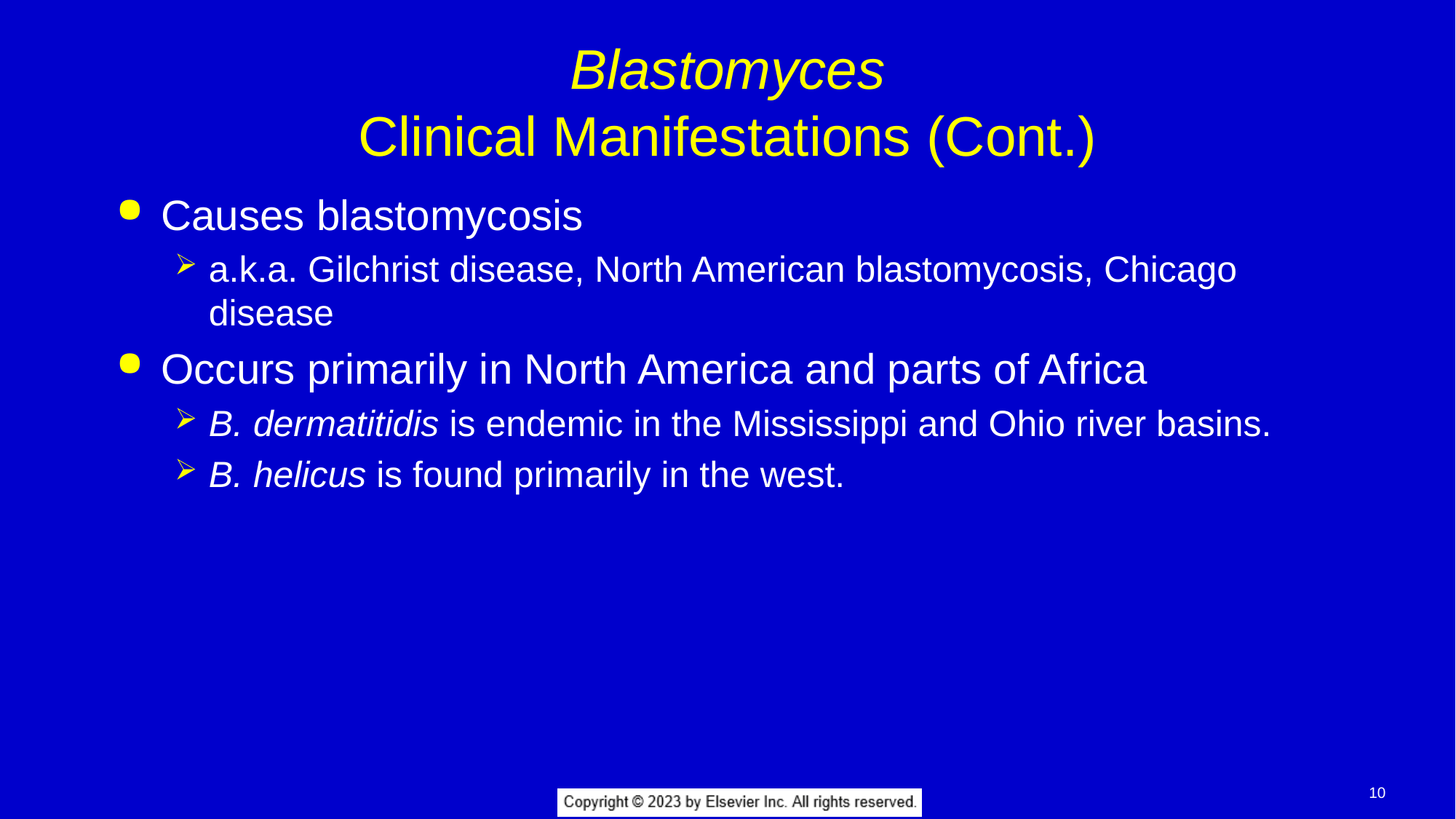

# Blastomyces Clinical Manifestations (Cont.)
Causes blastomycosis
a.k.a. Gilchrist disease, North American blastomycosis, Chicago disease
Occurs primarily in North America and parts of Africa
B. dermatitidis is endemic in the Mississippi and Ohio river basins.
B. helicus is found primarily in the west.